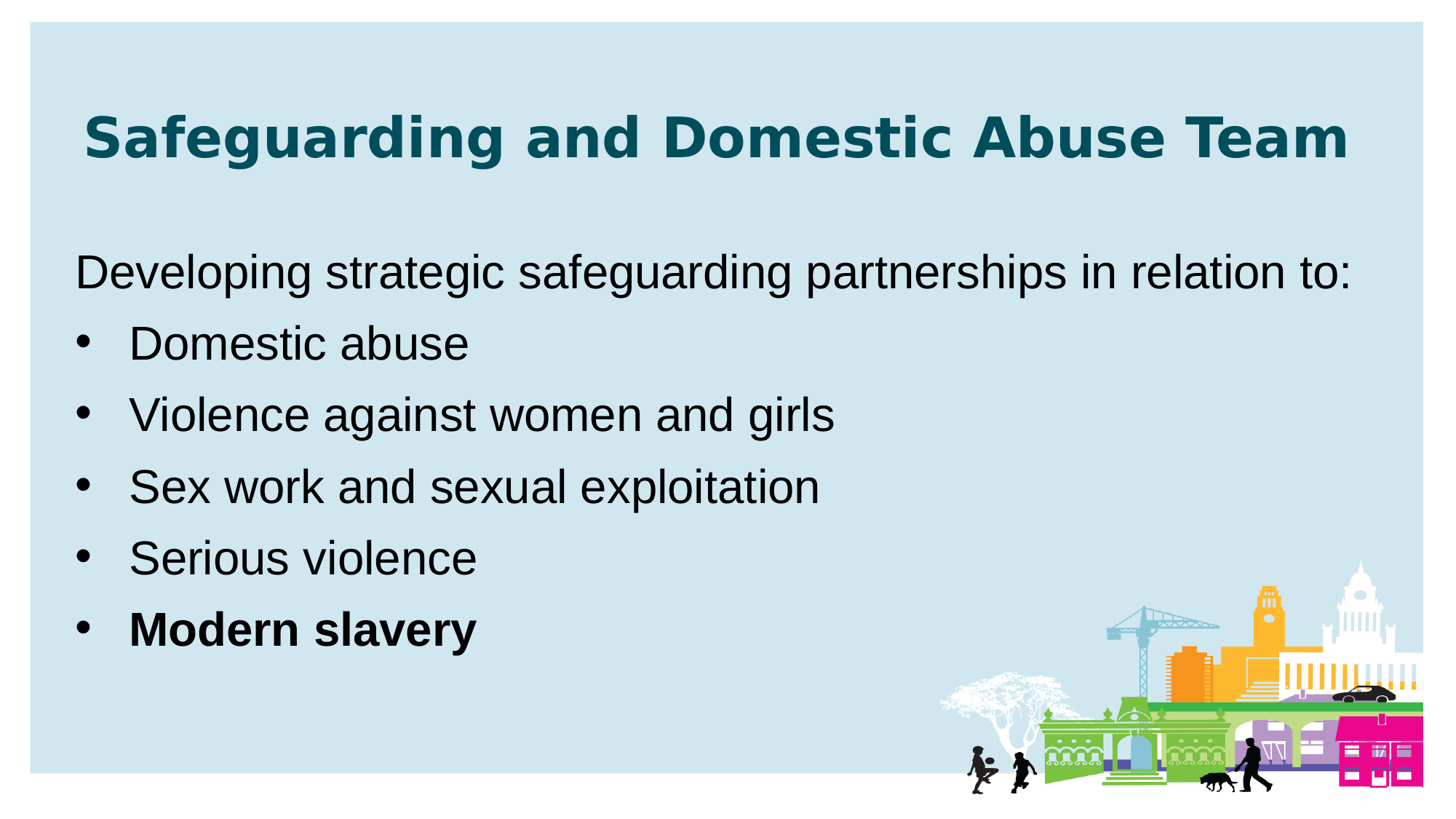

# Safeguarding and Domestic Abuse Team
Developing strategic safeguarding partnerships in relation to:
Domestic abuse
Violence against women and girls
Sex work and sexual exploitation
Serious violence
Modern slavery